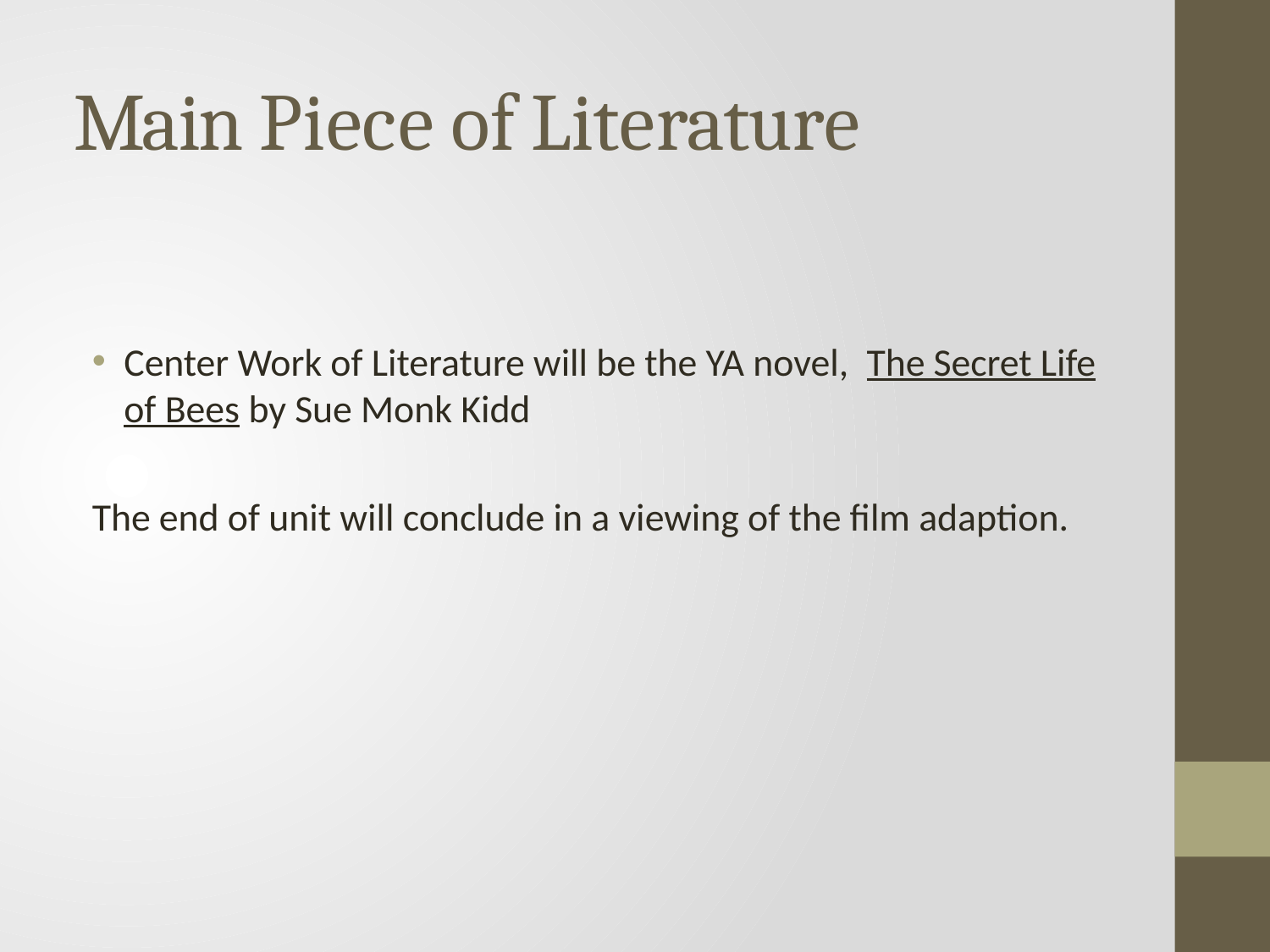

# Main Piece of Literature

Center Work of Literature will be the YA novel,  The Secret Life of Bees by Sue Monk Kidd

The end of unit will conclude in a viewing of the film adaption.